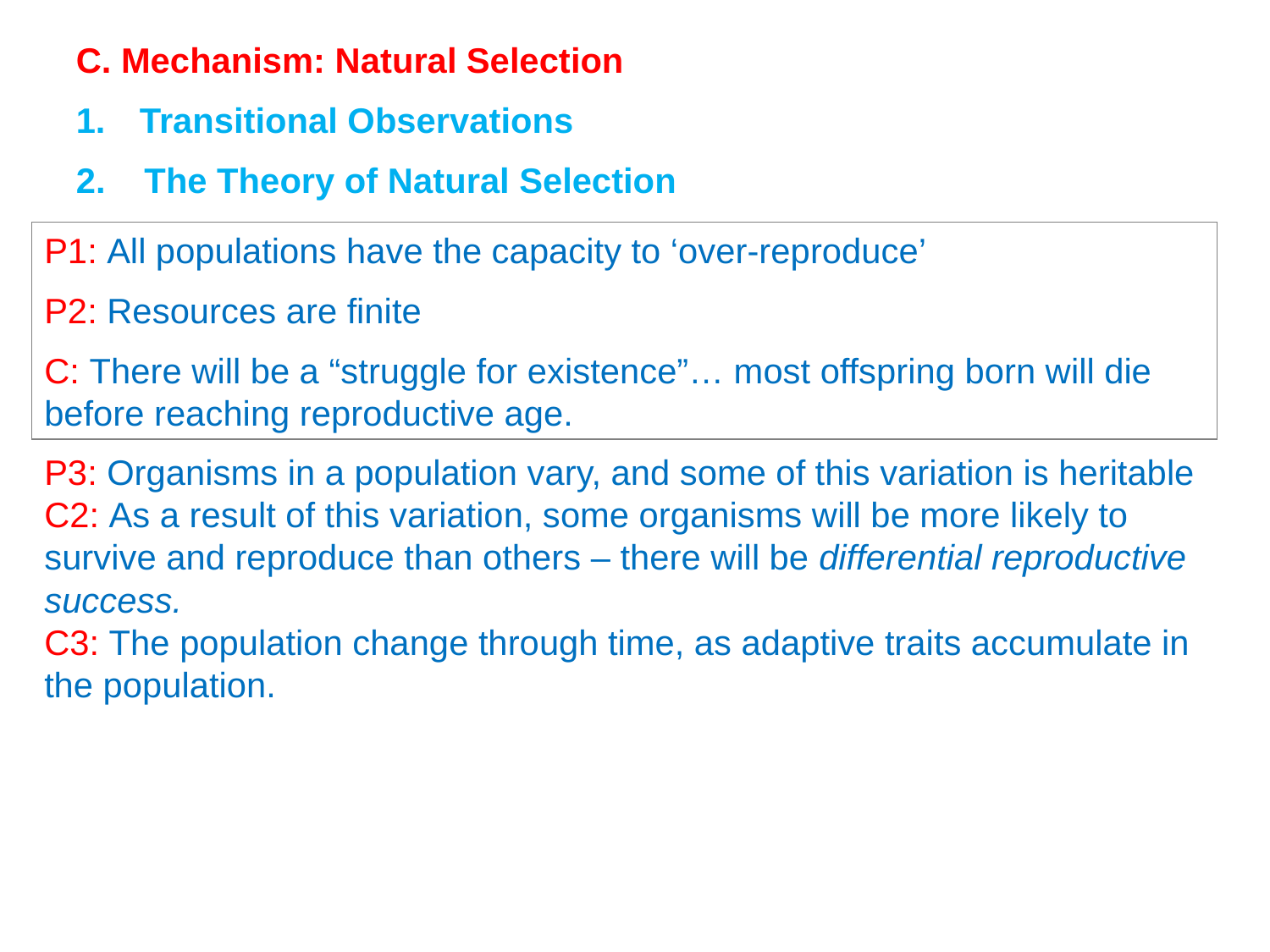

C. Mechanism: Natural Selection
Transitional Observations
2.    The Theory of Natural Selection
P1: All populations have the capacity to ‘over-reproduce’
P2: Resources are finite
C: There will be a “struggle for existence”… most offspring born will die before reaching reproductive age.
P3: Organisms in a population vary, and some of this variation is heritable
C2: As a result of this variation, some organisms will be more likely to survive and reproduce than others – there will be differential reproductive success.
C3: The population change through time, as adaptive traits accumulate in the population.